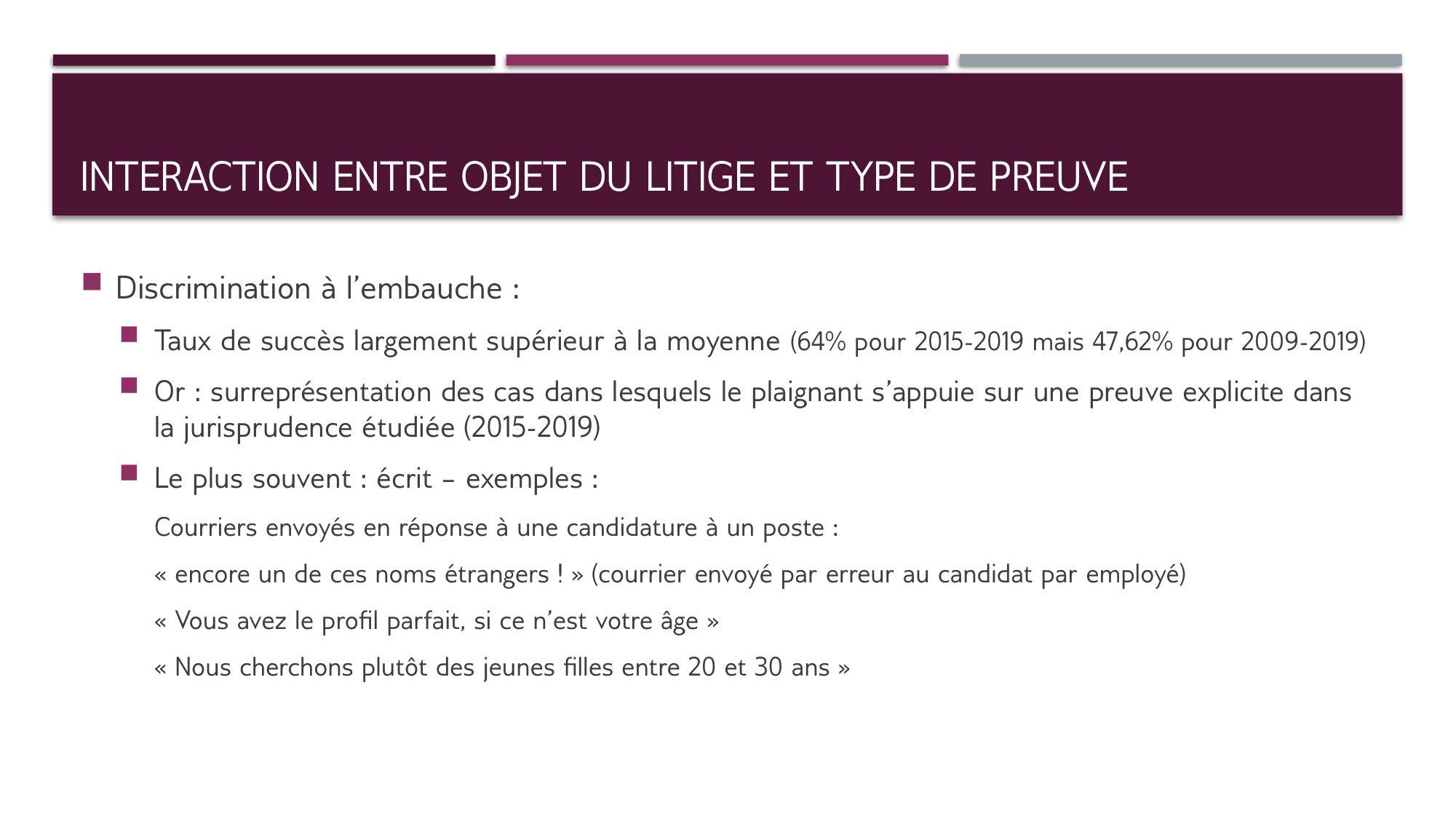

# Interaction entre objet du litige et type de preuve
Discrimination à l’embauche :
Taux de succès largement supérieur à la moyenne (64% pour 2015-2019 mais 47,62% pour 2009-2019)
Or : surreprésentation des cas dans lesquels le plaignant s’appuie sur une preuve explicite dans la jurisprudence étudiée (2015-2019)
Le plus souvent : écrit – exemples :
Courriers envoyés en réponse à une candidature à un poste :
« encore un de ces noms étrangers ! » (courrier envoyé par erreur au candidat par employé)
« Vous avez le profil parfait, si ce n’est votre âge »
« Nous cherchons plutôt des jeunes filles entre 20 et 30 ans »